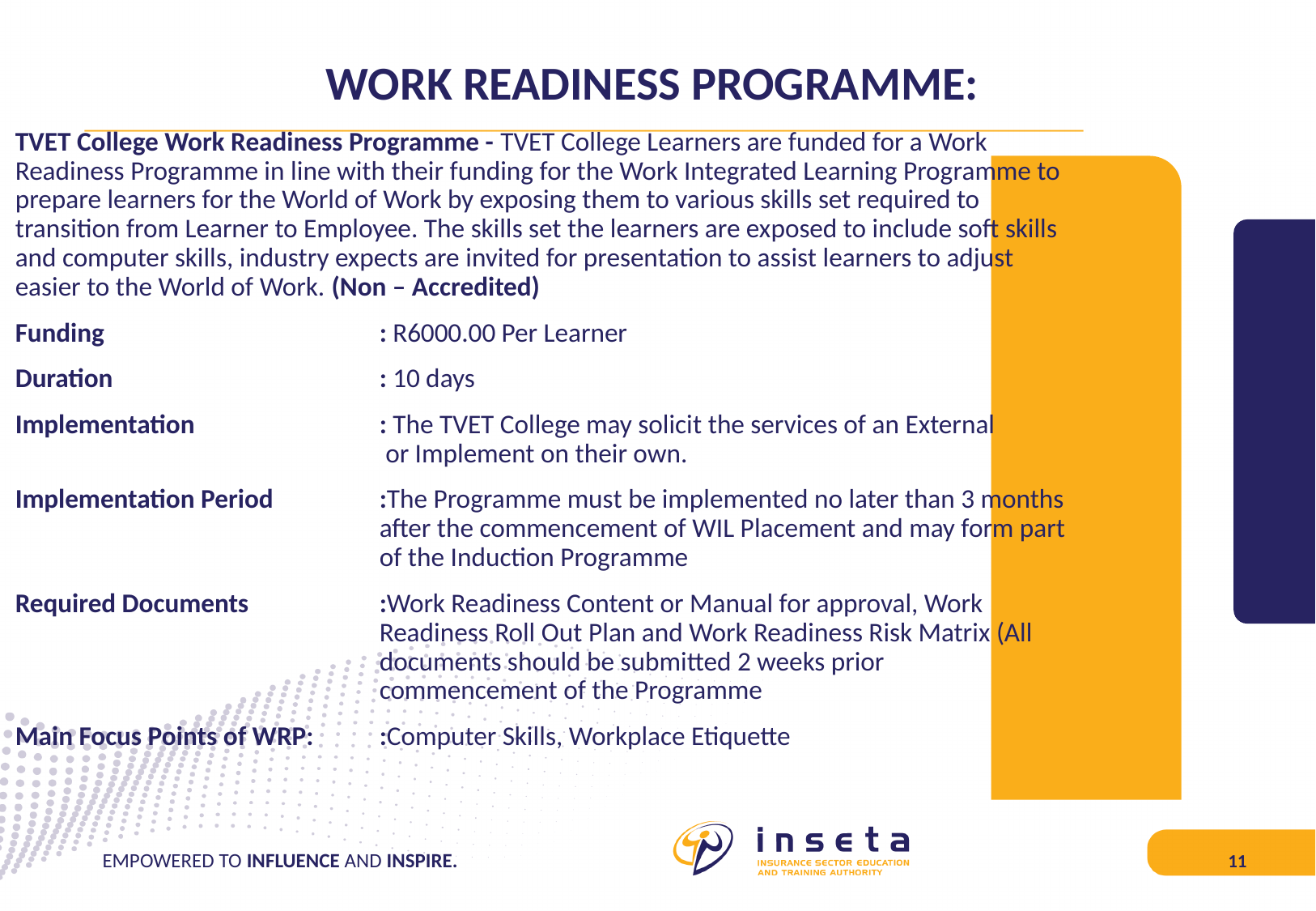

# WORK READINESS PROGRAMME:
TVET College Work Readiness Programme - TVET College Learners are funded for a Work Readiness Programme in line with their funding for the Work Integrated Learning Programme to prepare learners for the World of Work by exposing them to various skills set required to transition from Learner to Employee. The skills set the learners are exposed to include soft skills and computer skills, industry expects are invited for presentation to assist learners to adjust easier to the World of Work. (Non – Accredited)
Funding			: R6000.00 Per Learner
Duration			: 10 days
Implementation		: The TVET College may solicit the services of an External 			 or Implement on their own.
Implementation Period	:The Programme must be implemented no later than 3 months 			after the commencement of WIL Placement and may form part 			of the Induction Programme
Required Documents		:Work Readiness Content or Manual for approval, Work 			Readiness Roll Out Plan and Work Readiness Risk Matrix (All 			documents should be submitted 2 weeks prior 				commencement of the Programme
Main Focus Points of WRP:	:Computer Skills, Workplace Etiquette

EMPOWERED TO INFLUENCE AND INSPIRE.
11